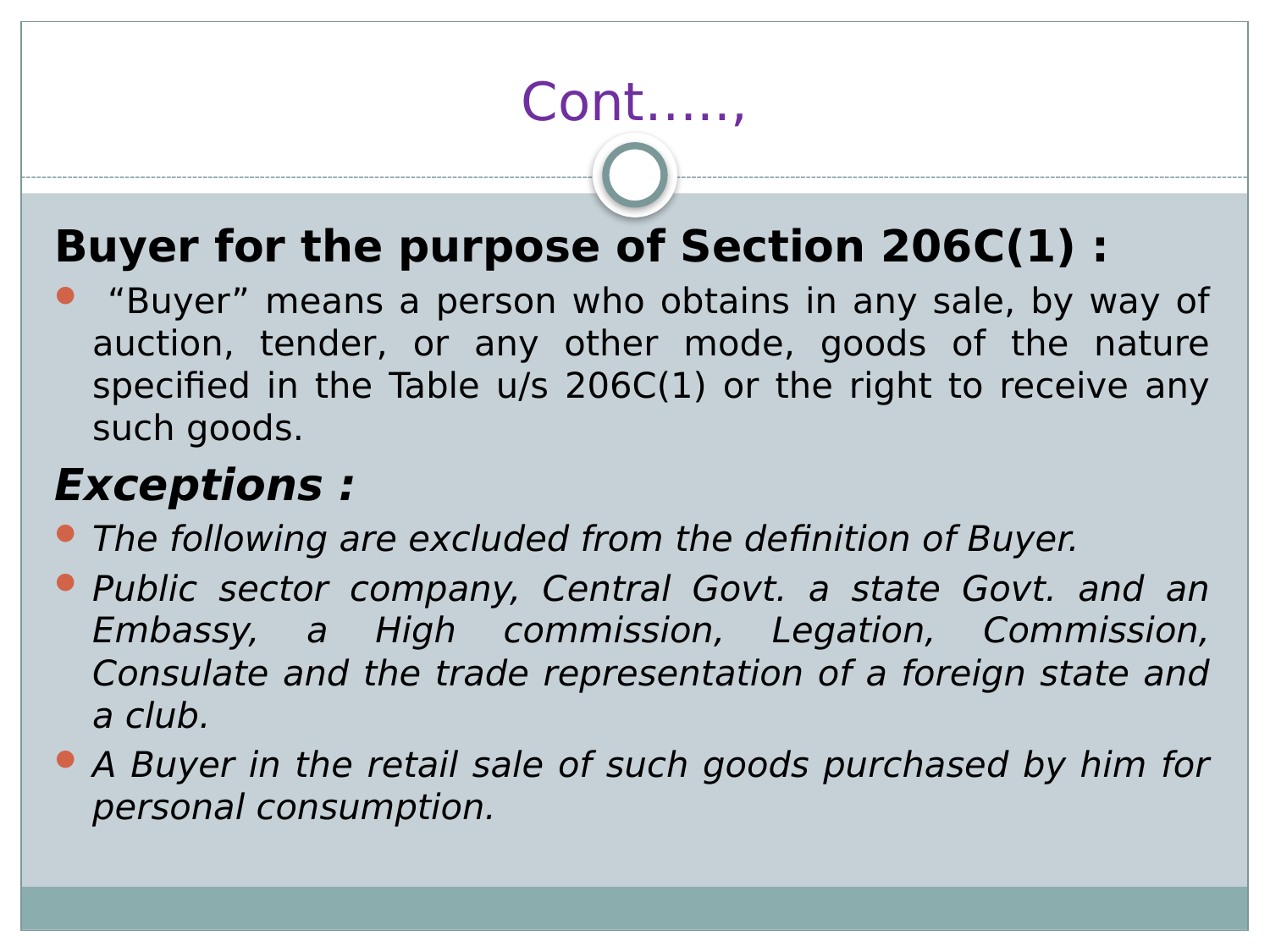

# Cont…..,
Buyer for the purpose of Section 206C(1) :
 “Buyer” means a person who obtains in any sale, by way of auction, tender, or any other mode, goods of the nature specified in the Table u/s 206C(1) or the right to receive any such goods.
Exceptions :
The following are excluded from the definition of Buyer.
Public sector company, Central Govt. a state Govt. and an Embassy, a High commission, Legation, Commission, Consulate and the trade representation of a foreign state and a club.
A Buyer in the retail sale of such goods purchased by him for personal consumption.